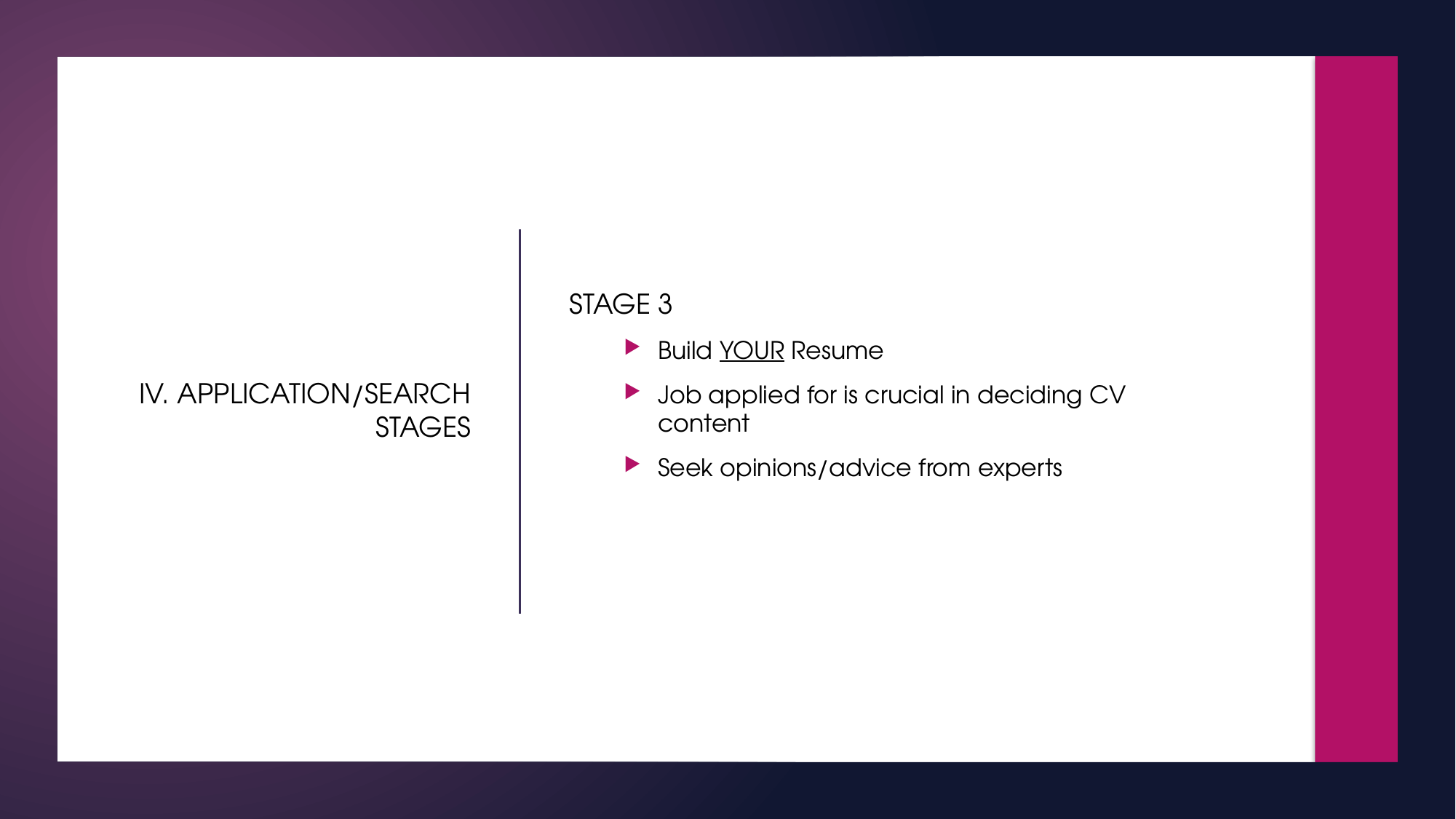

STAGE 3
Build YOUR Resume
Job applied for is crucial in deciding CV content
Seek opinions/advice from experts

# IV. APPLICATION/SEARCH STAGES